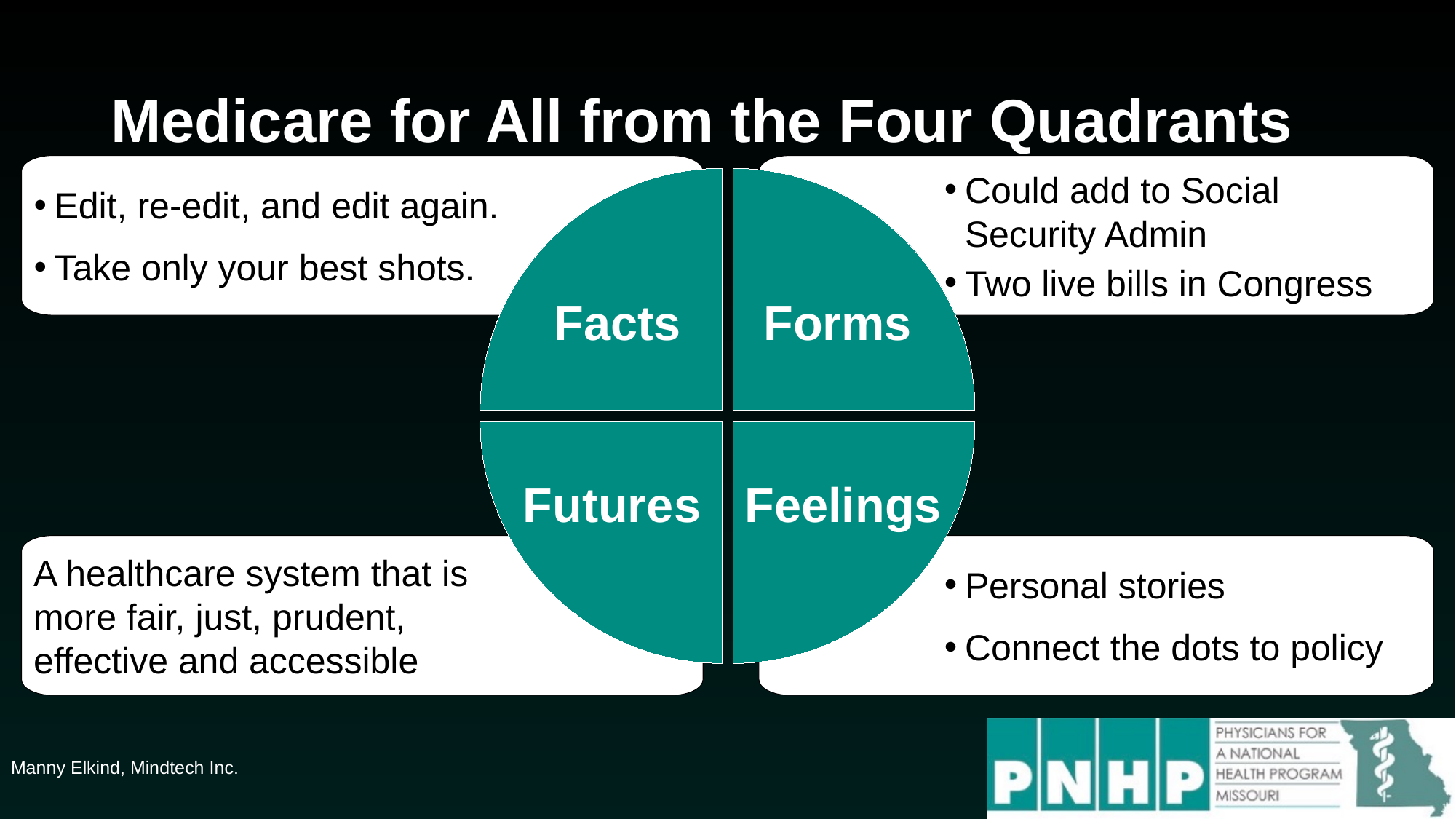

# Medicare for All from the Four Quadrants
Edit, re-edit, and edit again.
Take only your best shots.
Could add to Social Security Admin
Two live bills in Congress
Facts
Forms
Futures
Feelings
A healthcare system that is more fair, just, prudent, effective and accessible
Personal stories
Connect the dots to policy
Manny Elkind, Mindtech Inc.